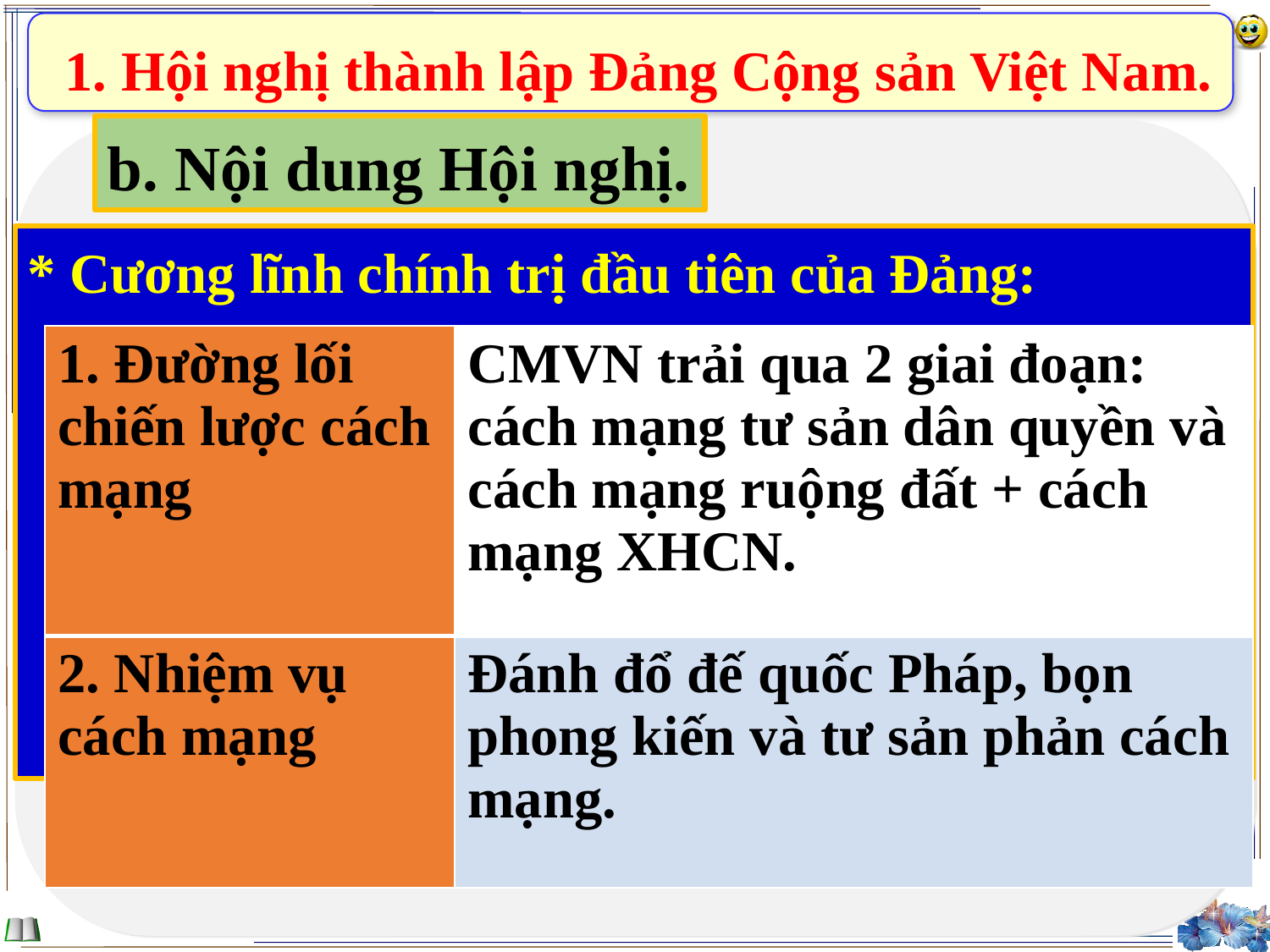

1. Hội nghị thành lập Đảng Cộng sản Việt Nam.

b. Nội dung Hội nghị.
* Cương lĩnh chính trị đầu tiên của Đảng:
| 1. Đường lối chiến lược cách mạng | CMVN trải qua 2 giai đoạn: cách mạng tư sản dân quyền và cách mạng ruộng đất + cách mạng XHCN. |
| --- | --- |
| 2. Nhiệm vụ cách mạng | Đánh đổ đế quốc Pháp, bọn phong kiến và tư sản phản cách mạng. |